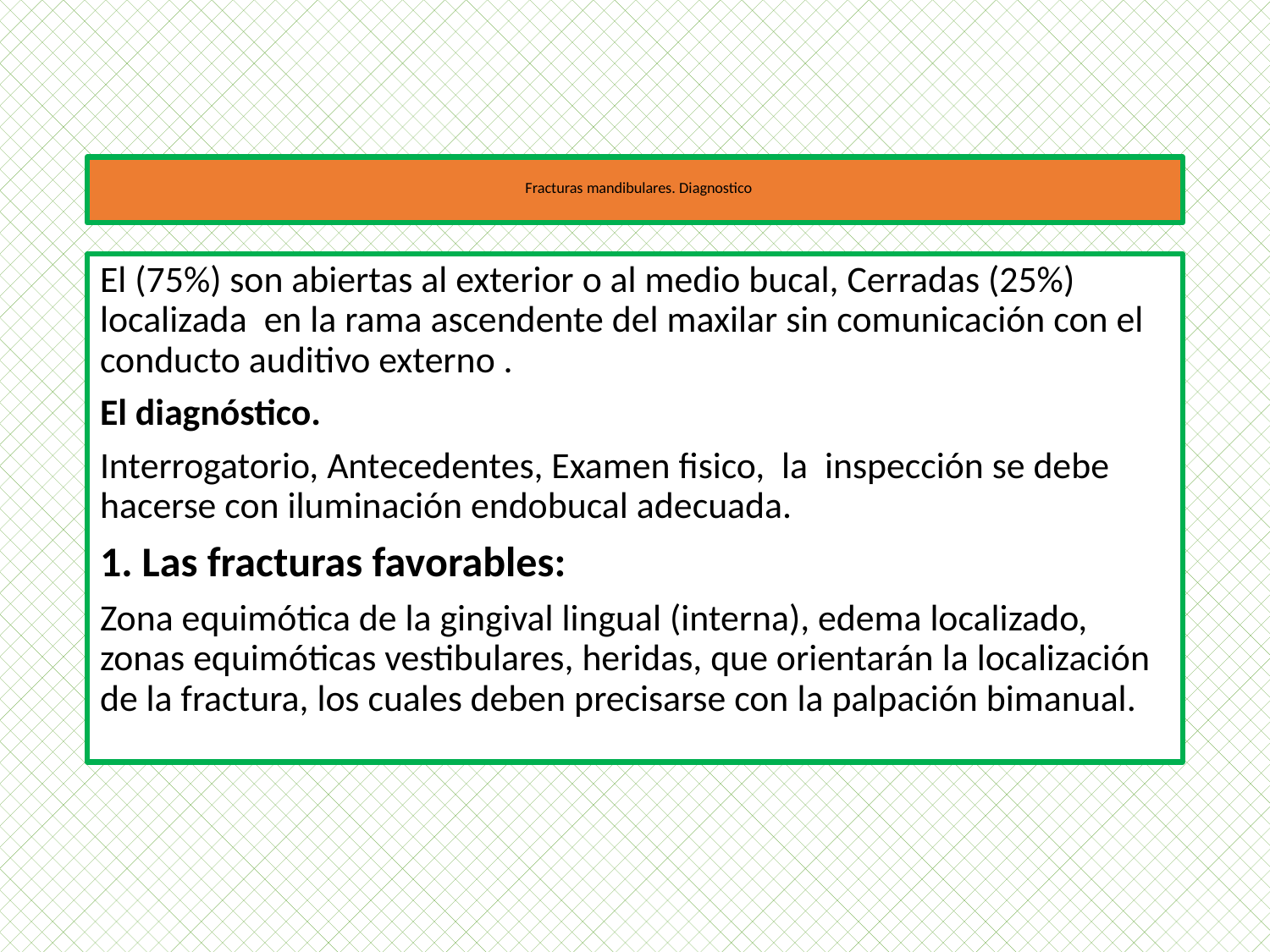

# Fracturas mandibulares. Diagnostico
El (75%) son abiertas al exterior o al medio bucal, Cerradas (25%) localizada  en la rama ascendente del maxilar sin comunicación con el  conducto auditivo externo .
El diagnóstico.
Interrogatorio, Antecedentes, Examen fisico,  la  inspección se debe hacerse con iluminación endobucal adecuada.
1. Las fracturas favorables:
Zona equimótica de la gingival lingual (interna), edema localizado, zonas equimóticas vestibulares, heridas, que orientarán la localización de la fractura, los cuales deben precisarse con la palpación bimanual.